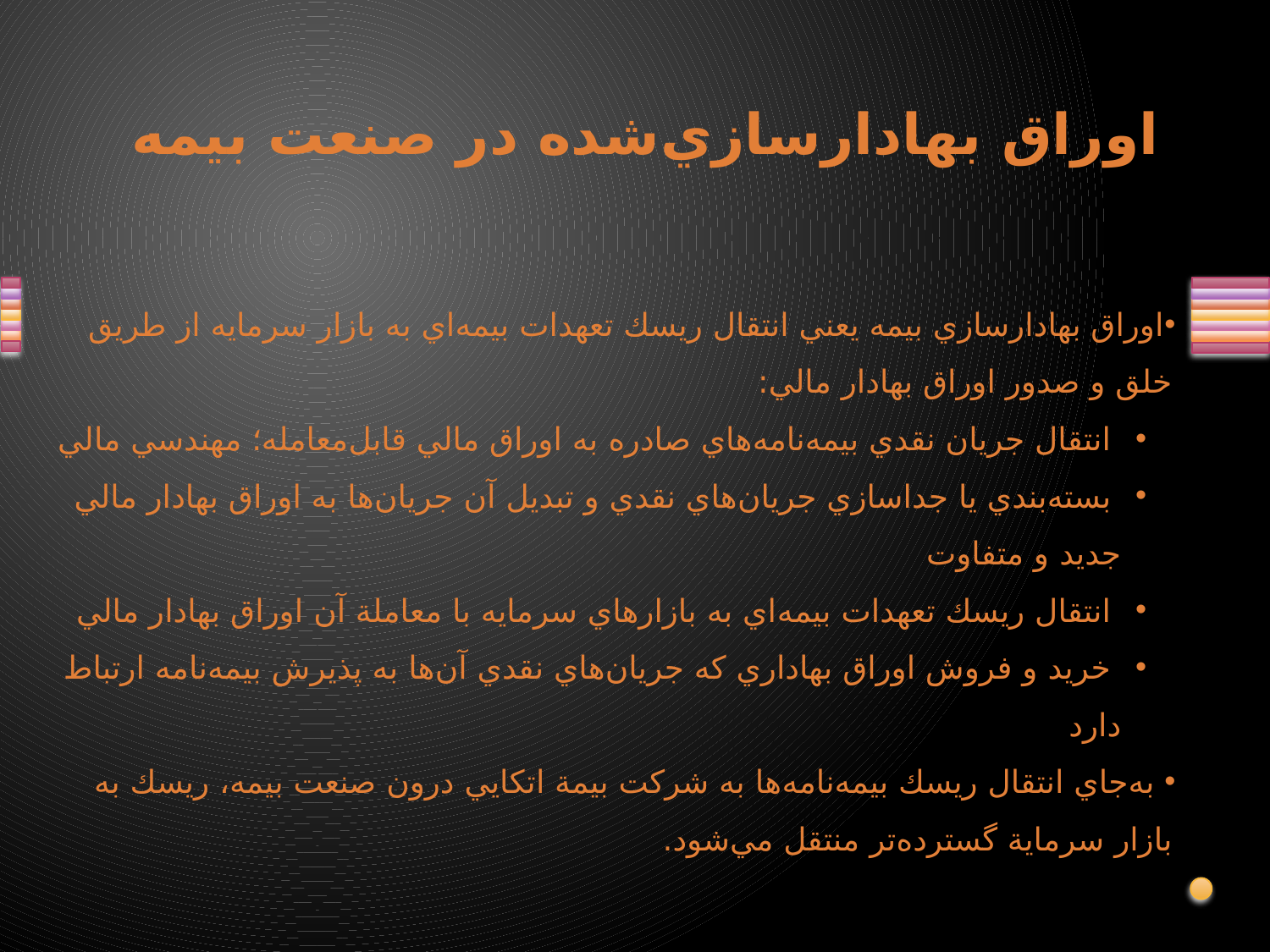

# اوراق بهادارسازي‌شده در صنعت بيمه
اوراق بهادارسازي بيمه يعني انتقال ريسك تعهدات بيمه‌اي به بازار سرمايه از طريق خلق و صدور اوراق بهادار مالي:
 انتقال جريان نقدي بيمه‌نامه‌هاي صادره به اوراق مالي قابل‌معامله؛ مهندسي مالي
 بسته‌بندي يا جداسازي جريان‌هاي نقدي و تبديل آن جريان‌ها به اوراق بهادار مالي جديد و متفاوت
 انتقال ريسك تعهدات بيمه‌اي به بازارهاي سرمايه با معاملة آن اوراق بهادار مالي
 خريد و فروش اوراق بهاداري كه جريان‌هاي نقدي آن‌ها به پذيرش بيمه‌نامه ارتباط دارد
 به‌جاي انتقال ريسك بيمه‌نامه‌ها به شركت بيمة اتكايي درون صنعت بيمه، ريسك به بازار سرماية گسترده‌تر منتقل مي‌شود.